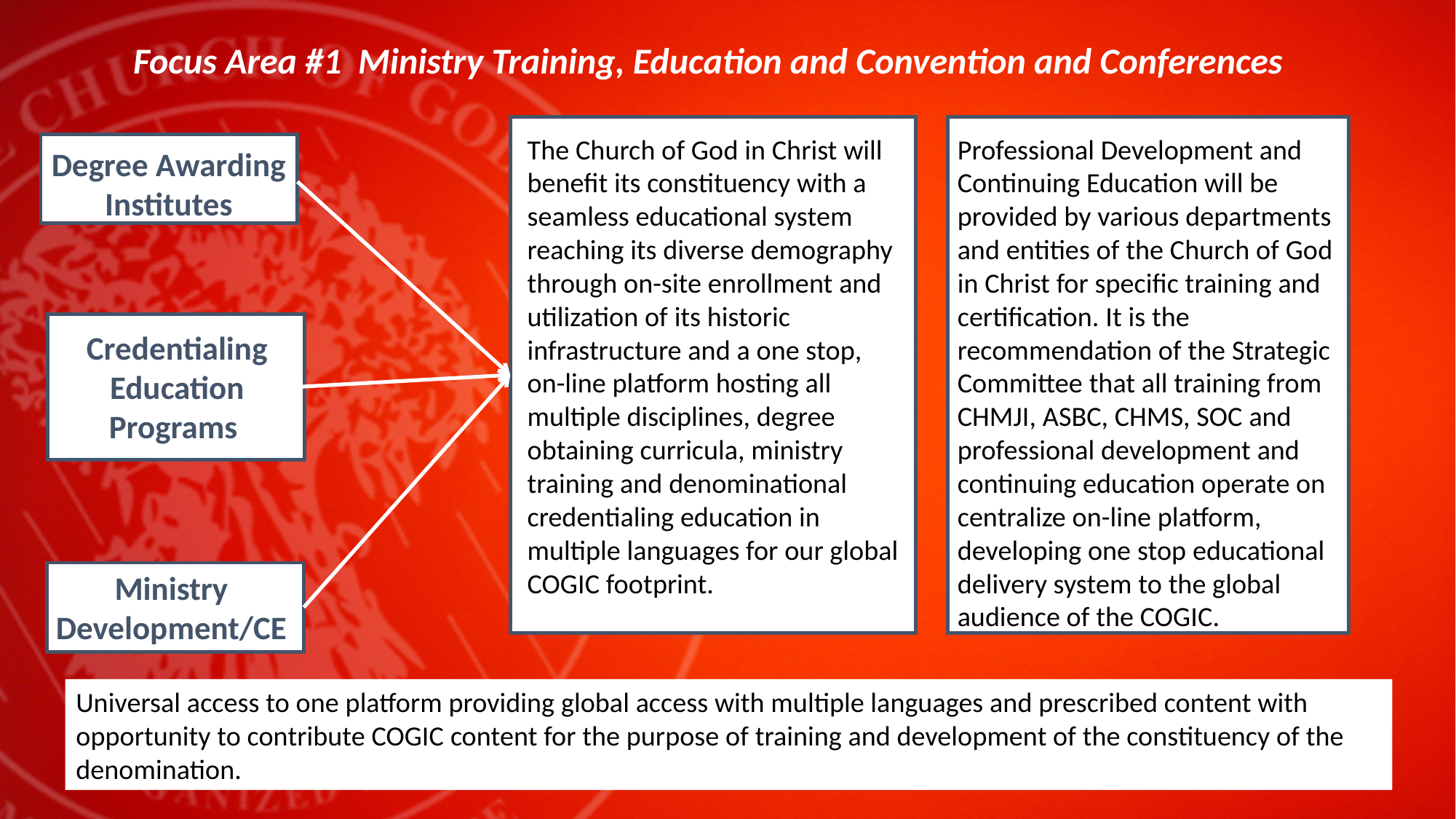

Focus Area #1  Ministry Training, Education and Convention and Conferences

The Church of God in Christ will benefit its constituency with a seamless educational system reaching its diverse demography through on-site enrollment and utilization of its historic infrastructure and a one stop, on-line platform hosting all multiple disciplines, degree obtaining curricula, ministry training and denominational credentialing education in multiple languages for our global COGIC footprint.
Professional Development and Continuing Education will be provided by various departments and entities of the Church of God in Christ for specific training and certification. It is the recommendation of the Strategic Committee that all training from CHMJI, ASBC, CHMS, SOC and professional development and continuing education operate on centralize on-line platform, developing one stop educational delivery system to the global audience of the COGIC.

Degree Awarding Institutes

Credentialing Education Programs

Ministry Development/CE
Universal access to one platform providing global access with multiple languages and prescribed content with opportunity to contribute COGIC content for the purpose of training and development of the constituency of the denomination.